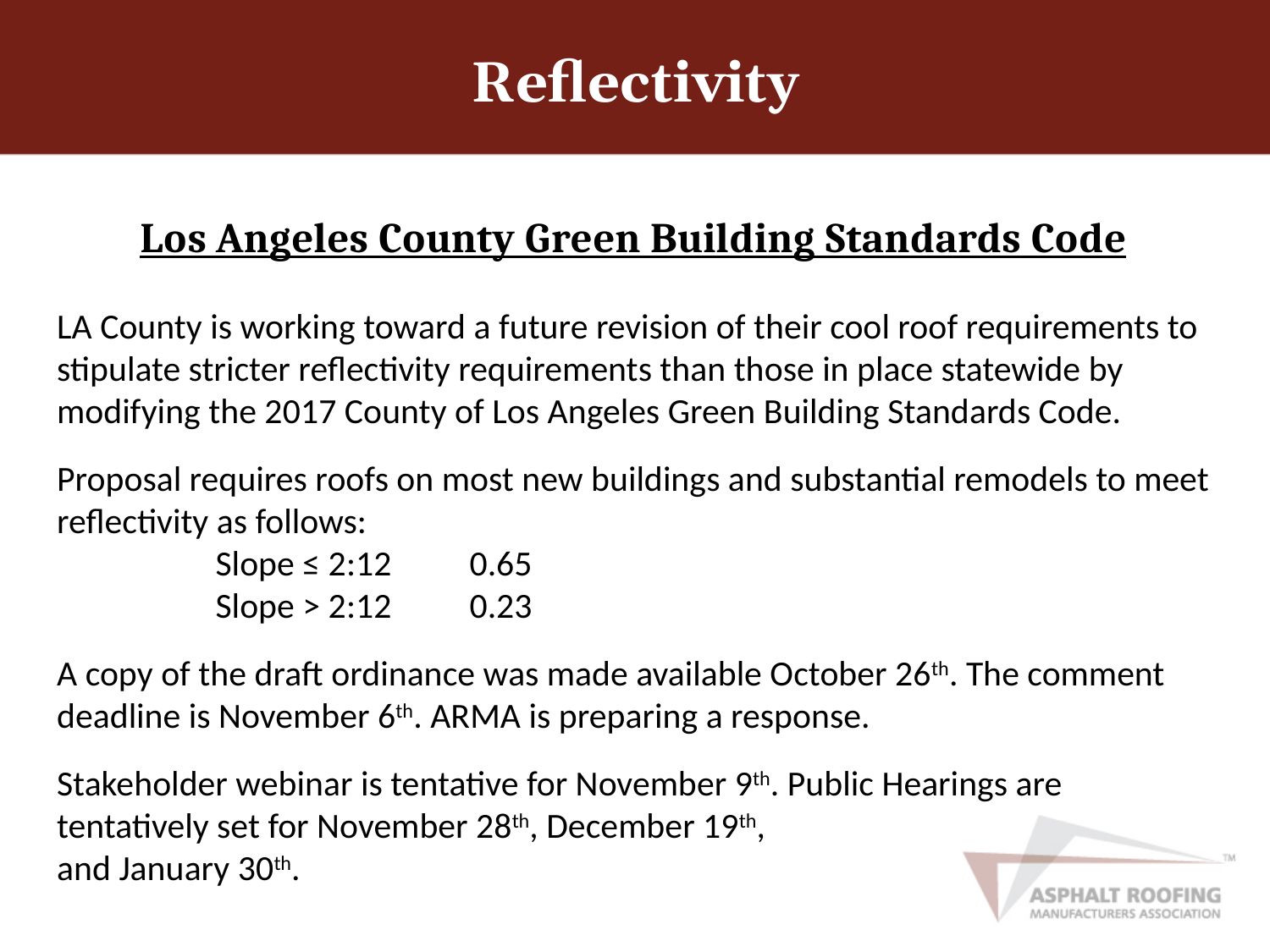

# Reflectivity
Los Angeles County Green Building Standards Code

LA County is working toward a future revision of their cool roof requirements to stipulate stricter reflectivity requirements than those in place statewide by modifying the 2017 County of Los Angeles Green Building Standards Code.

Proposal requires roofs on most new buildings and substantial remodels to meet reflectivity as follows:
Slope ≤ 2:12	0.65
Slope > 2:12	0.23

A copy of the draft ordinance was made available October 26th. The comment deadline is November 6th. ARMA is preparing a response.

Stakeholder webinar is tentative for November 9th. Public Hearings are tentatively set for November 28th, December 19th,
and January 30th.